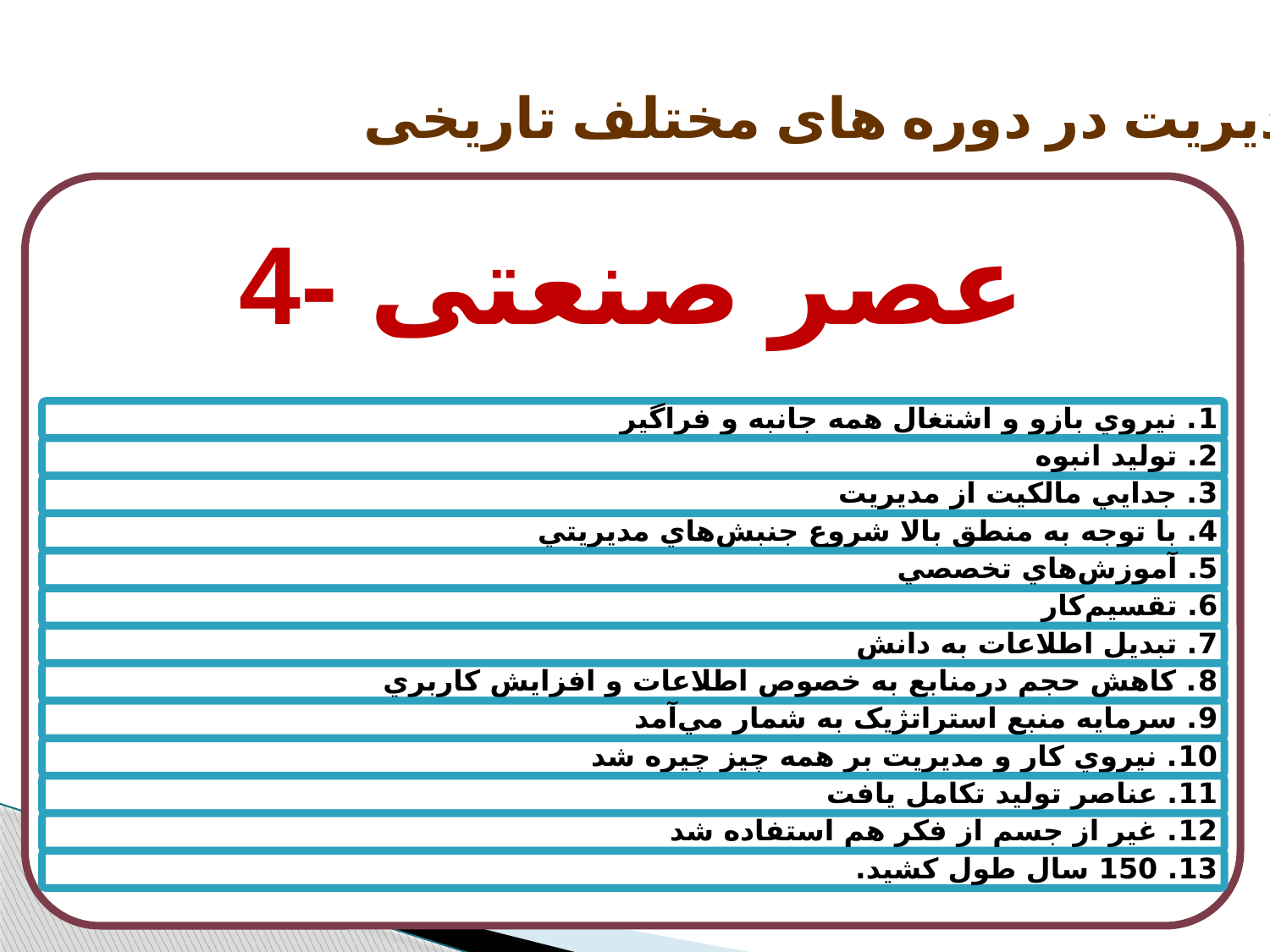

مدیریت در دوره های مختلف تاریخی
4- عصر صنعتی
1. نيروي بازو و اشتغال همه جانبه و فراگير
2. توليد انبوه
3. جدايي مالکيت از مديريت
4. با توجه به منطق بالا شروع جنبش‌هاي مديريتي
5. آموزش‌‌هاي تخصصي
6. تقسيم‌کار
7. تبديل اطلاعات به دانش
8. کاهش حجم درمنابع به خصوص اطلاعات و افزايش کاربري
9. سرمايه منبع استراتژيک به شمار مي‌آمد
10. نيروي کار و مديريت بر همه چيز چيره شد
11. عناصر توليد تکامل يافت
12. غير از جسم از فکر هم استفاده شد
13. 150 سال طول کشيد.